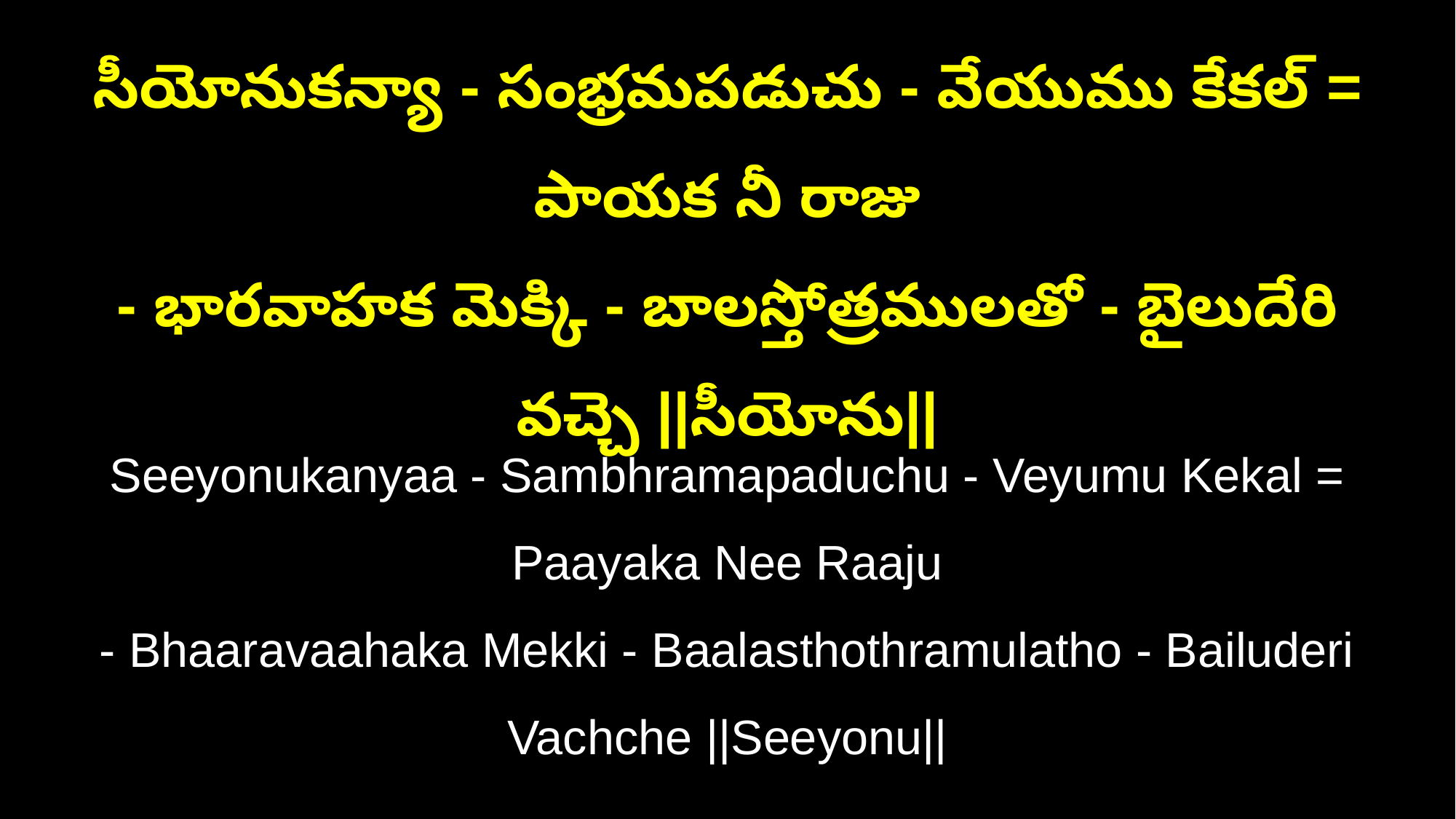

సీయోనుకన్యా - సంభ్రమపడుచు - వేయుము కేకల్‌ = పాయక నీ రాజు
- భారవాహక మెక్కి - బాలస్తోత్రములతో - బైలుదేరి వచ్చె ||సీయోను||
Seeyonukanyaa - Sambhramapaduchu - Veyumu Kekal = Paayaka Nee Raaju
- Bhaaravaahaka Mekki - Baalasthothramulatho - Bailuderi Vachche ||Seeyonu||